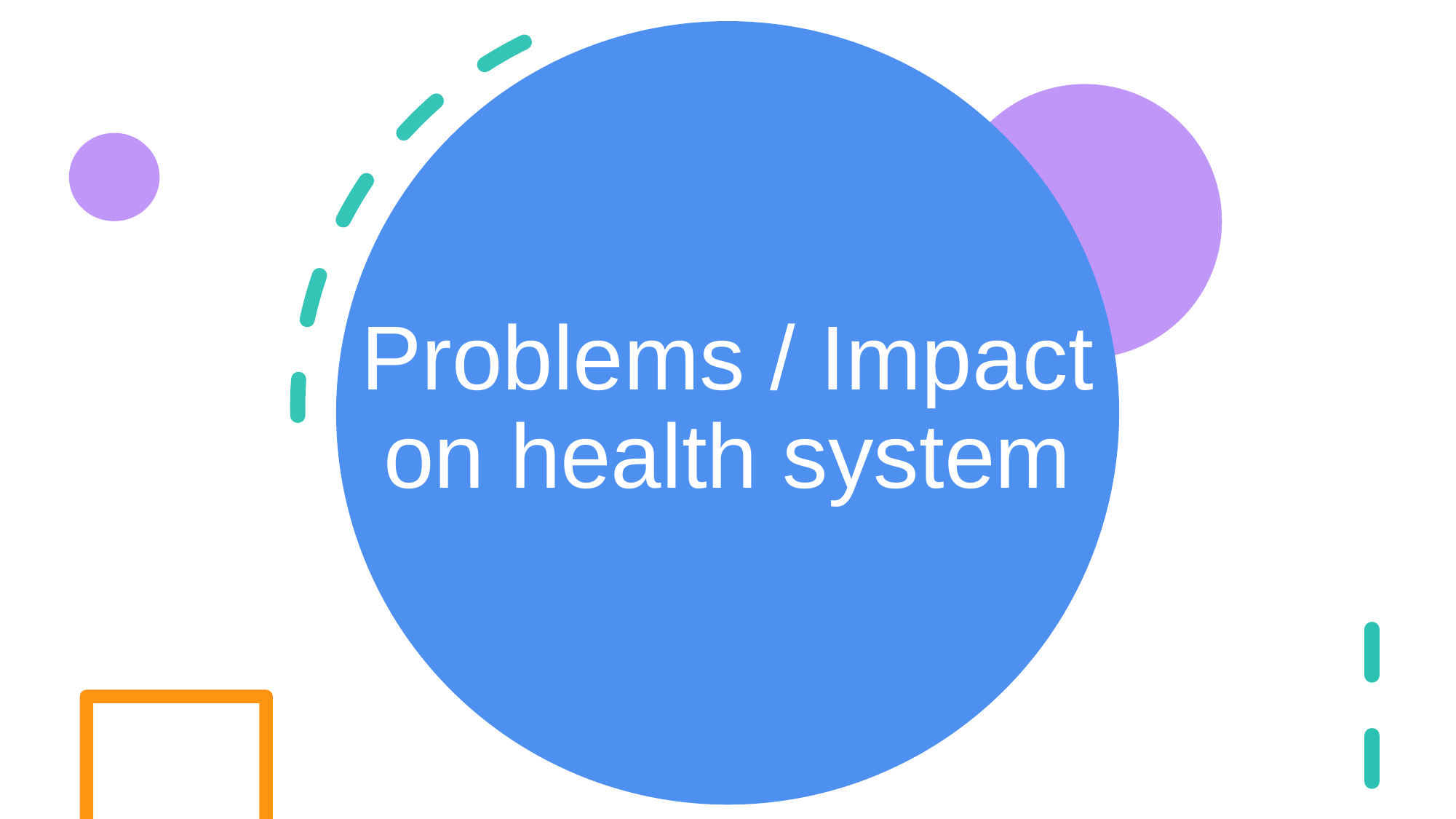

# Problems / Impact on health system